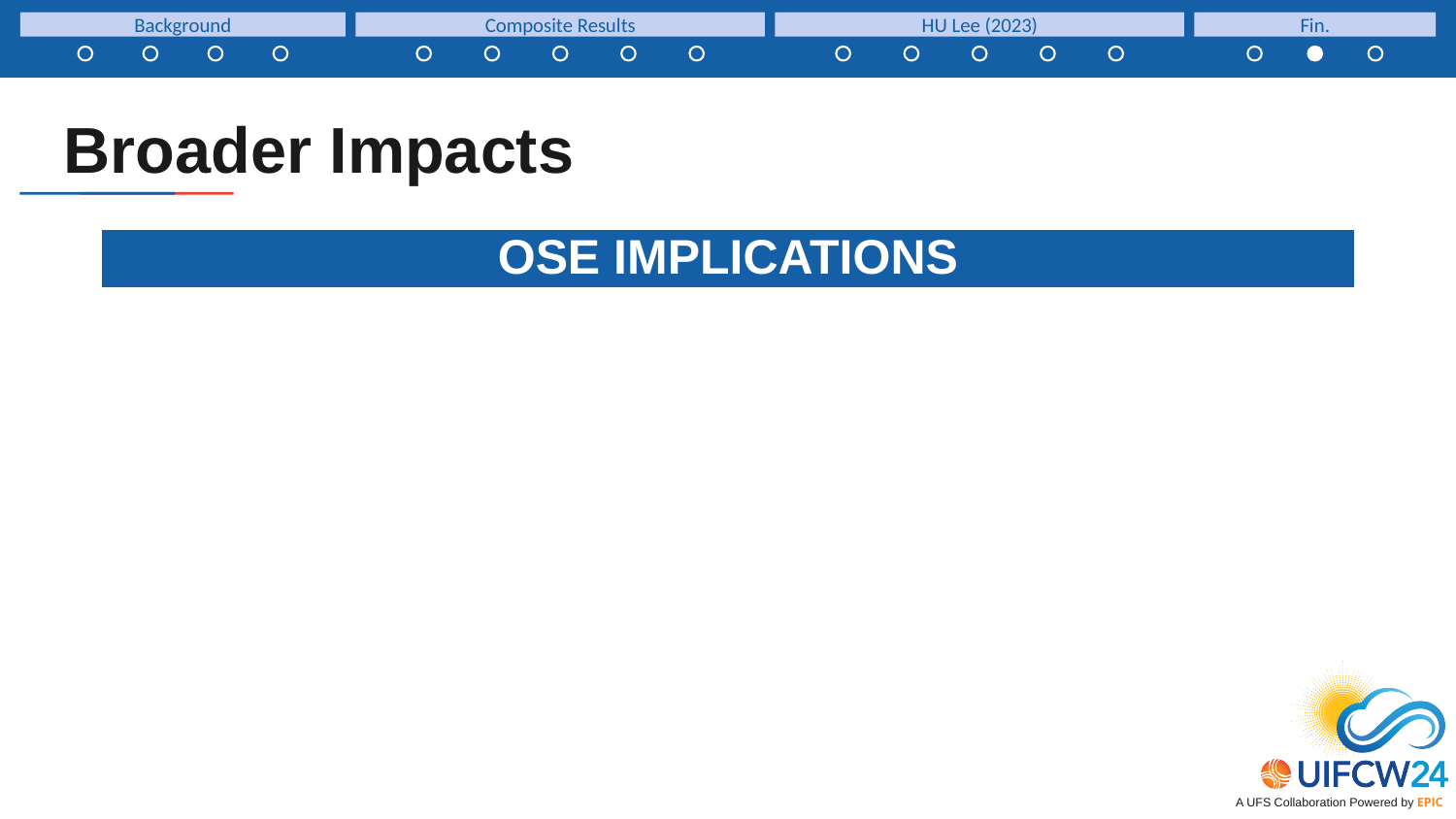

Background
Composite Results
HU Lee (2023)
Fin.

Broader Impacts
| OSE IMPLICATIONS |
| --- |